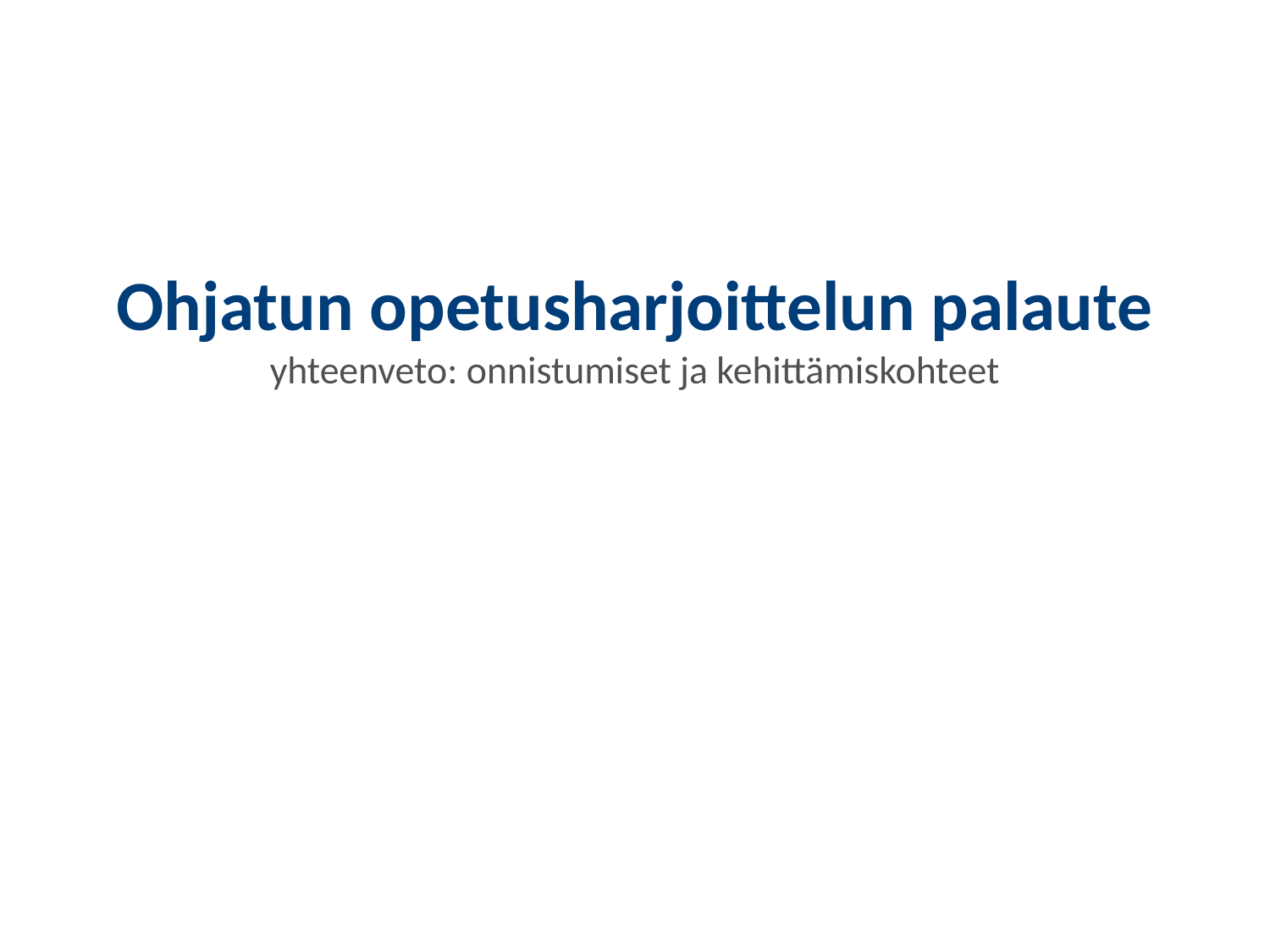

Ohjatun opetusharjoittelun palaute
yhteenveto: onnistumiset ja kehittämiskohteet